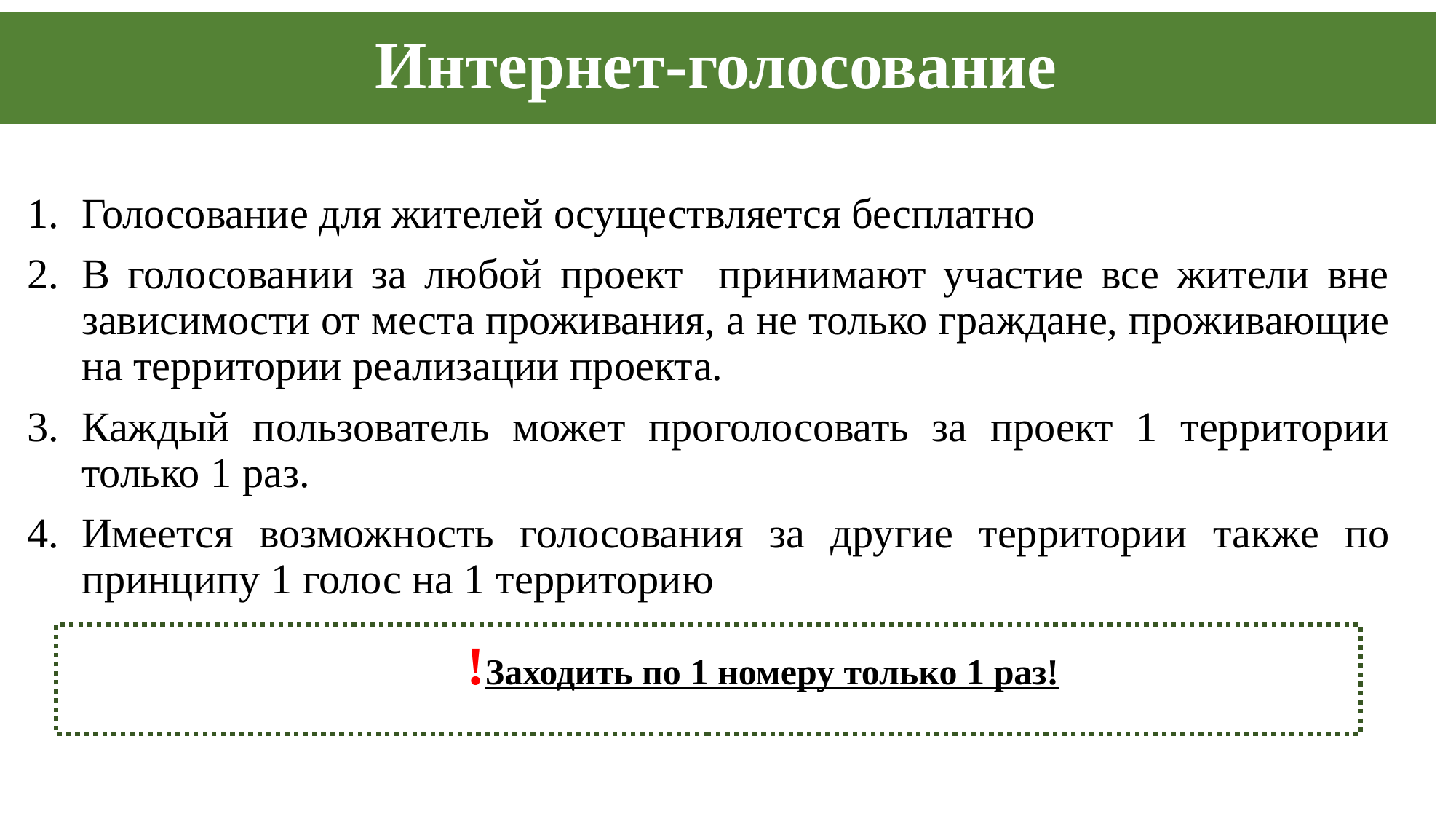

Интернет-голосование

Голосование для жителей осуществляется бесплатно
В голосовании за любой проект  принимают участие все жители вне зависимости от места проживания, а не только граждане, проживающие на территории реализации проекта.
Каждый пользователь может проголосовать за проект 1 территории только 1 раз.
Имеется возможность голосования за другие территории также по принципу 1 голос на 1 территорию

	!Заходить по 1 номеру только 1 раз!